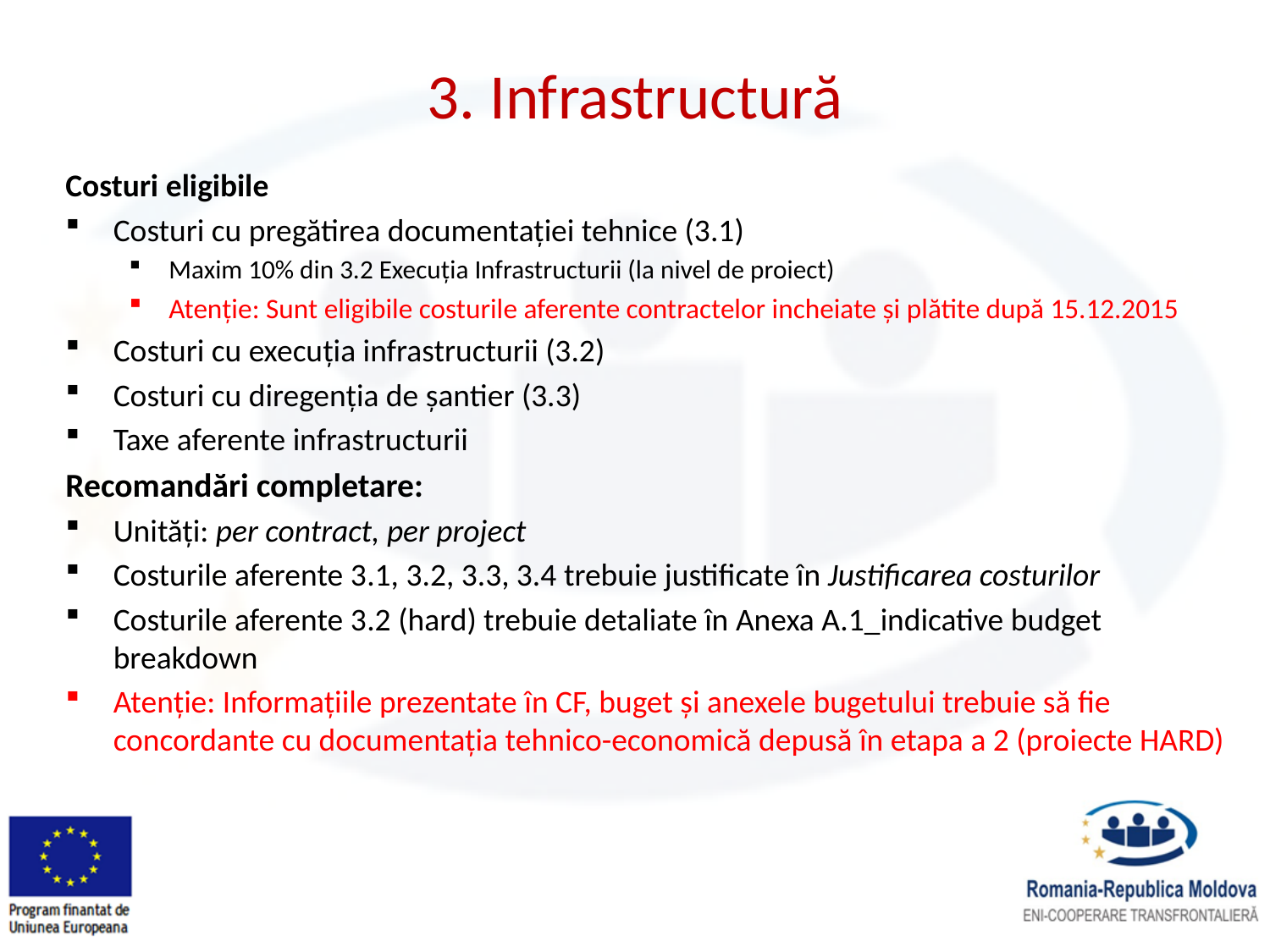

# 3. Infrastructură
Costuri eligibile
Costuri cu pregătirea documentației tehnice (3.1)
Maxim 10% din 3.2 Execuția Infrastructurii (la nivel de proiect)
Atenție: Sunt eligibile costurile aferente contractelor incheiate și plătite după 15.12.2015
Costuri cu execuția infrastructurii (3.2)
Costuri cu diregenția de șantier (3.3)
Taxe aferente infrastructurii
Recomandări completare:
Unități: per contract, per project
Costurile aferente 3.1, 3.2, 3.3, 3.4 trebuie justificate în Justificarea costurilor
Costurile aferente 3.2 (hard) trebuie detaliate în Anexa A.1_indicative budget breakdown
Atenție: Informațiile prezentate în CF, buget și anexele bugetului trebuie să fie concordante cu documentația tehnico-economică depusă în etapa a 2 (proiecte HARD)